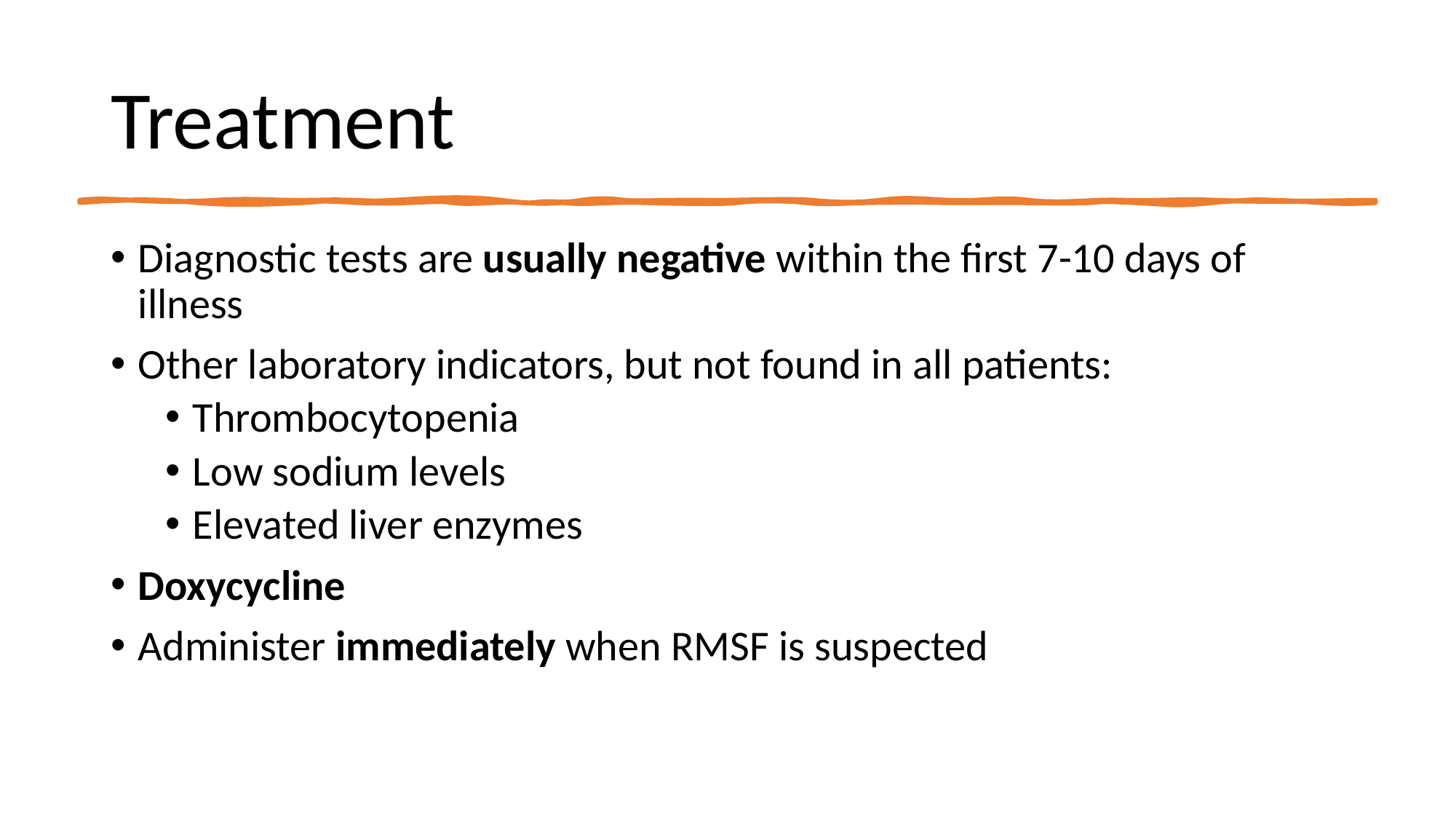

# Treatment

Diagnostic tests are usually negative within the first 7-10 days of illness
Other laboratory indicators, but not found in all patients:
Thrombocytopenia
Low sodium levels
Elevated liver enzymes
Doxycycline
Administer immediately when RMSF is suspected